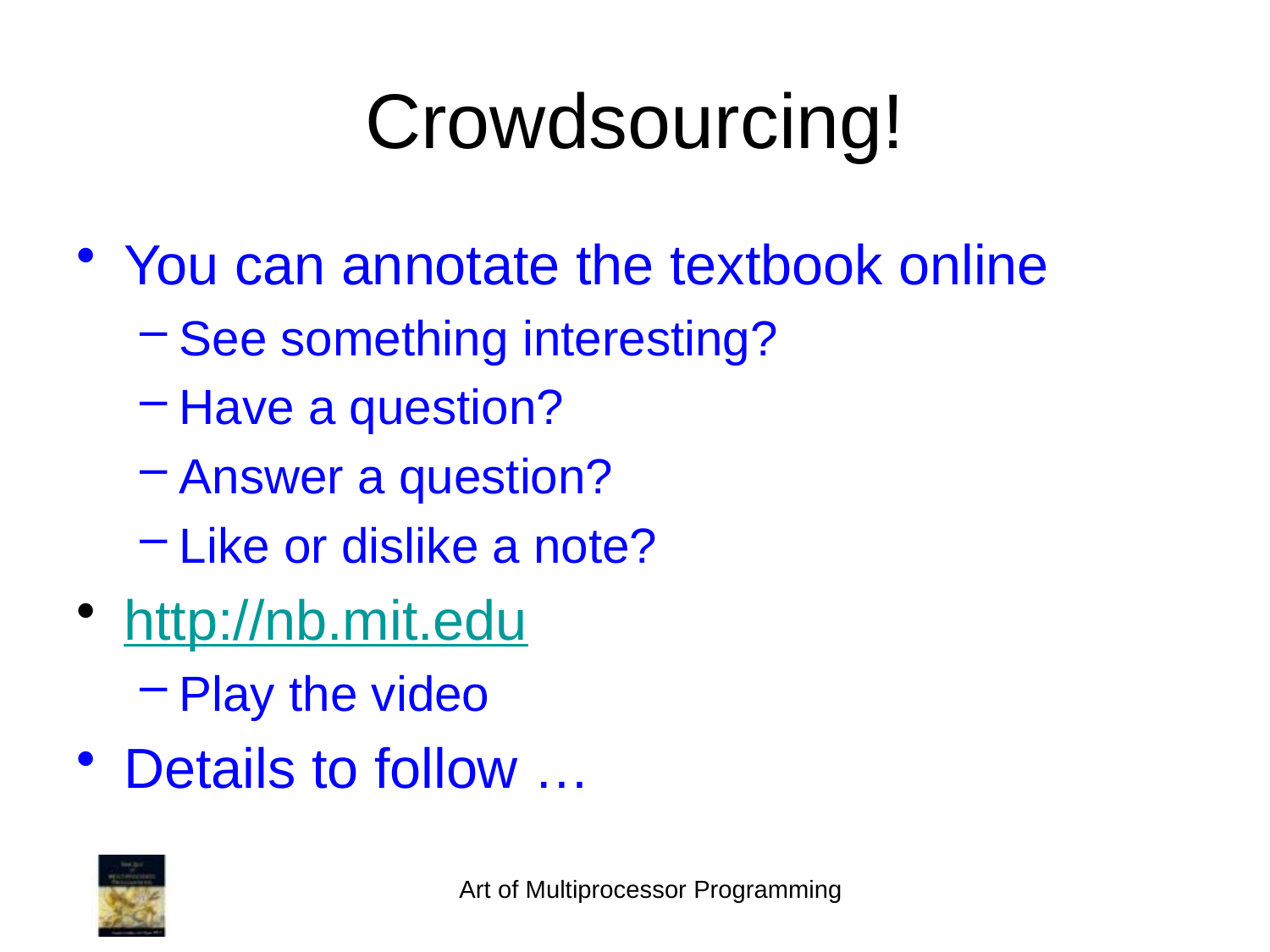

# Crowdsourcing!
You can annotate the textbook online
See something interesting?
Have a question?
Answer a question?
Like or dislike a note?
http://nb.mit.edu
Play the video
Details to follow …
Art of Multiprocessor Programming